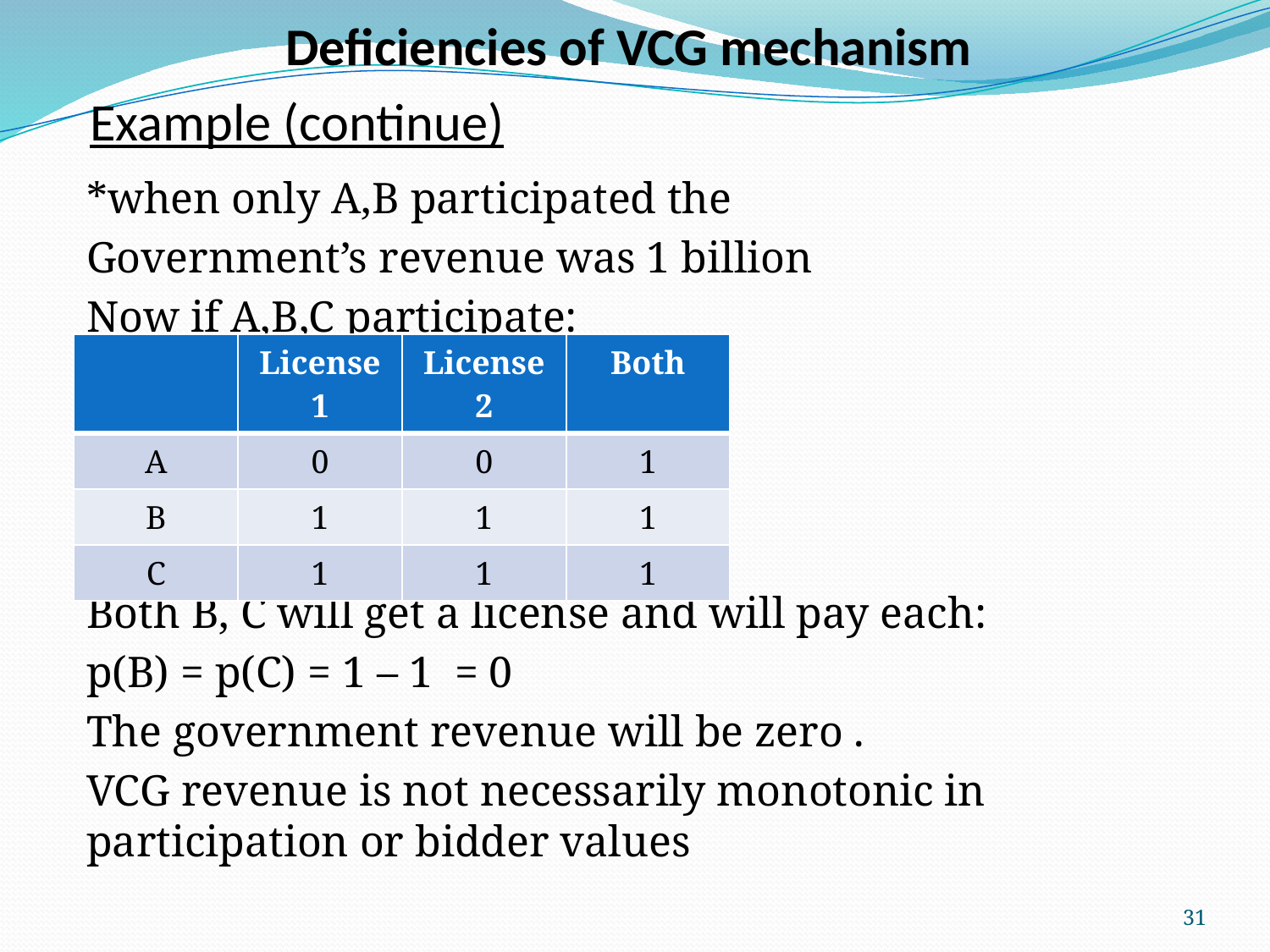

Deficiencies of VCG mechanism
Example (continue)

*when only A,B participated the
Government’s revenue was 1 billion
Now if A,B,C participate:

Both B, C will get a license and will pay each:
p(B) = p(C) = 1 – 1  = 0
The government revenue will be zero .
VCG revenue is not necessarily monotonic in participation or bidder values

|  | License 1 | License 2 | Both |
| --- | --- | --- | --- |
| A | 0 | 0 | 1 |
| B | 1 | 1 | 1 |
| C | 1 | 1 | 1 |
31